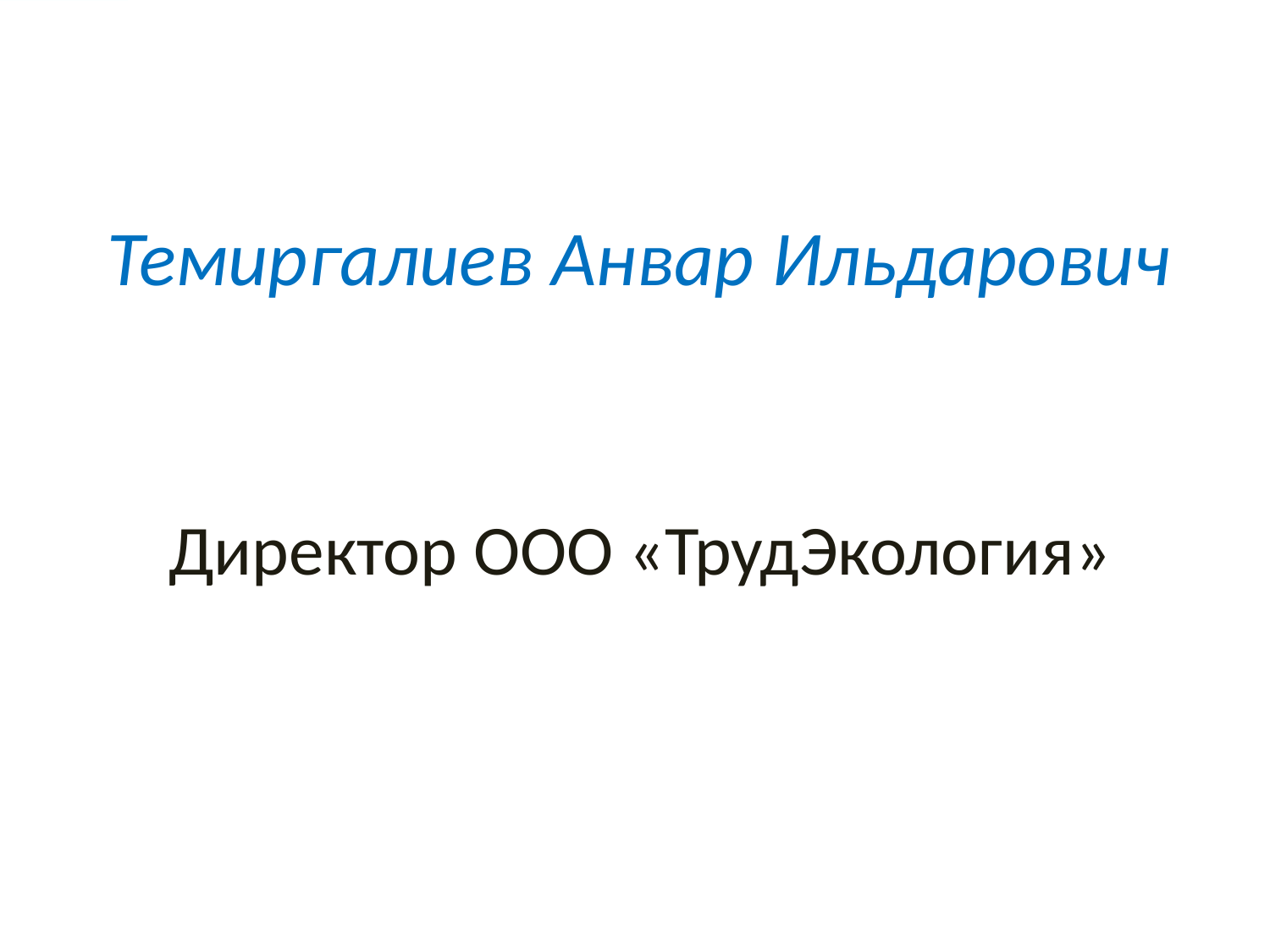

Темиргалиев Анвар Ильдарович

Директор ООО «ТрудЭкология»
ХНИЧЕСКИМ РЕГЛАМЕНТОМ